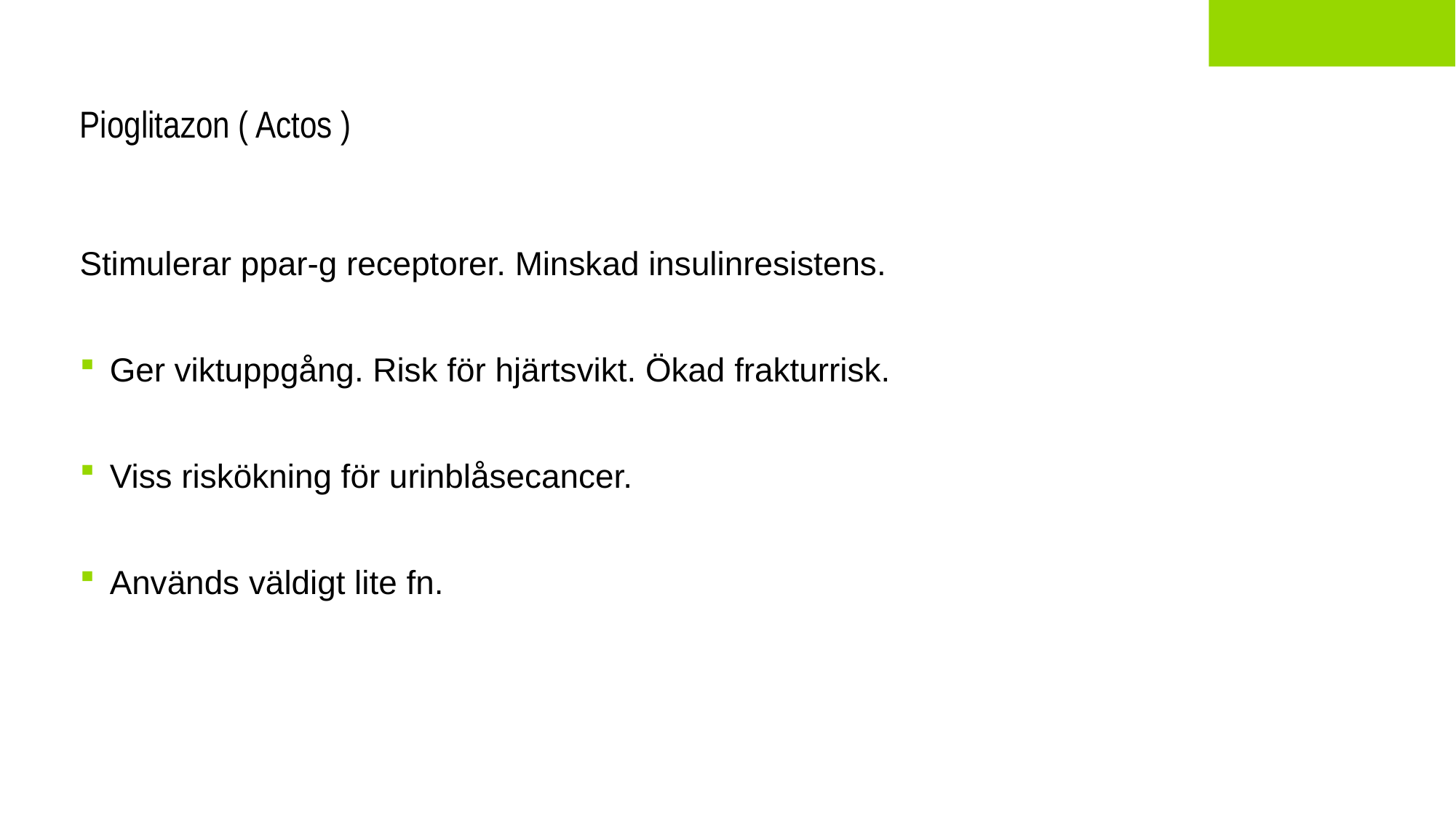

# Pioglitazon ( Actos )

Stimulerar ppar-g receptorer. Minskad insulinresistens.

Ger viktuppgång. Risk för hjärtsvikt. Ökad frakturrisk.

Viss riskökning för urinblåsecancer.

Används väldigt lite fn.